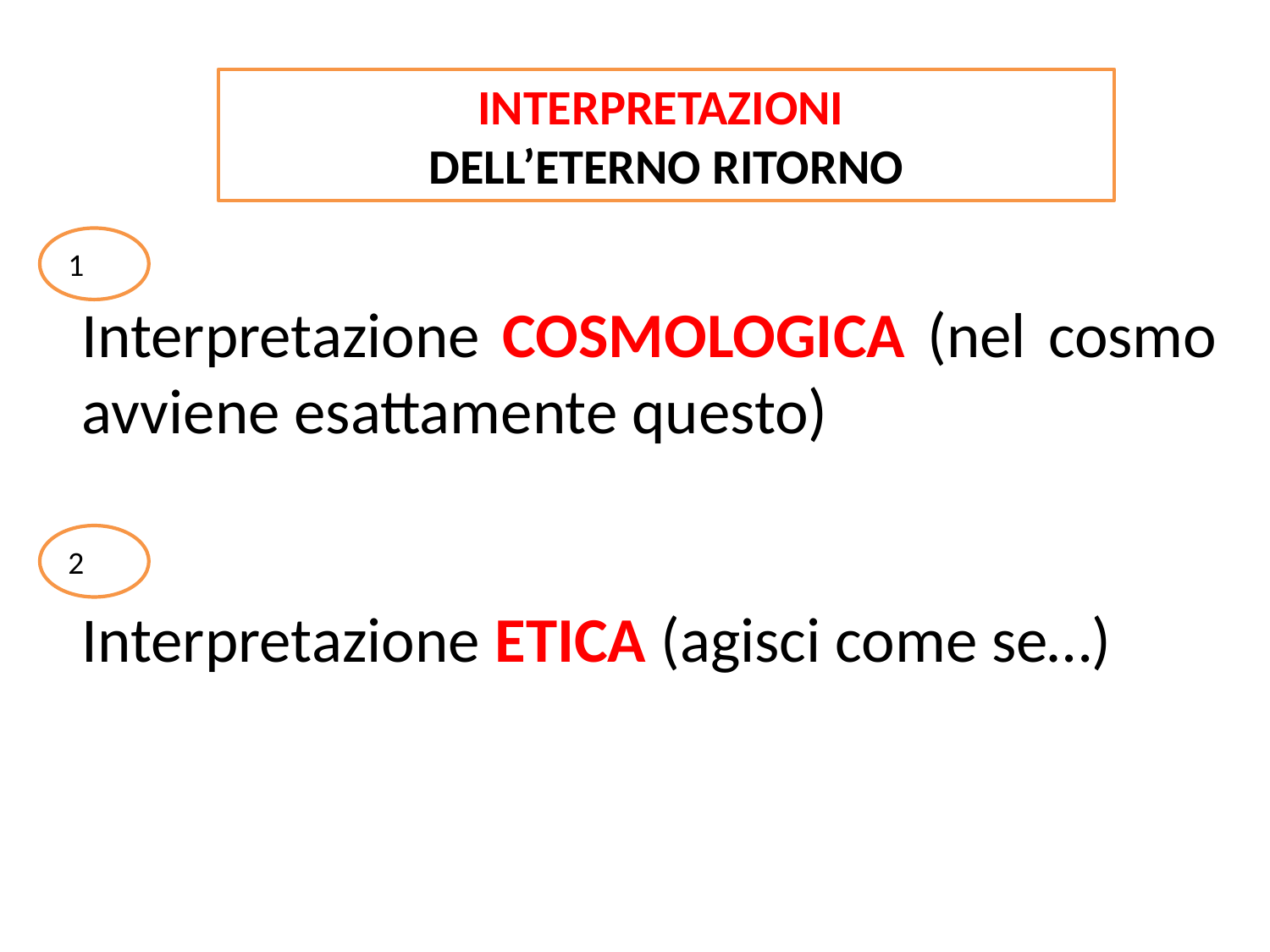

INTERPRETAZIONI
DELL’ETERNO RITORNO
1
Interpretazione COSMOLOGICA (nel cosmo avviene esattamente questo)

Interpretazione ETICA (agisci come se…)
2